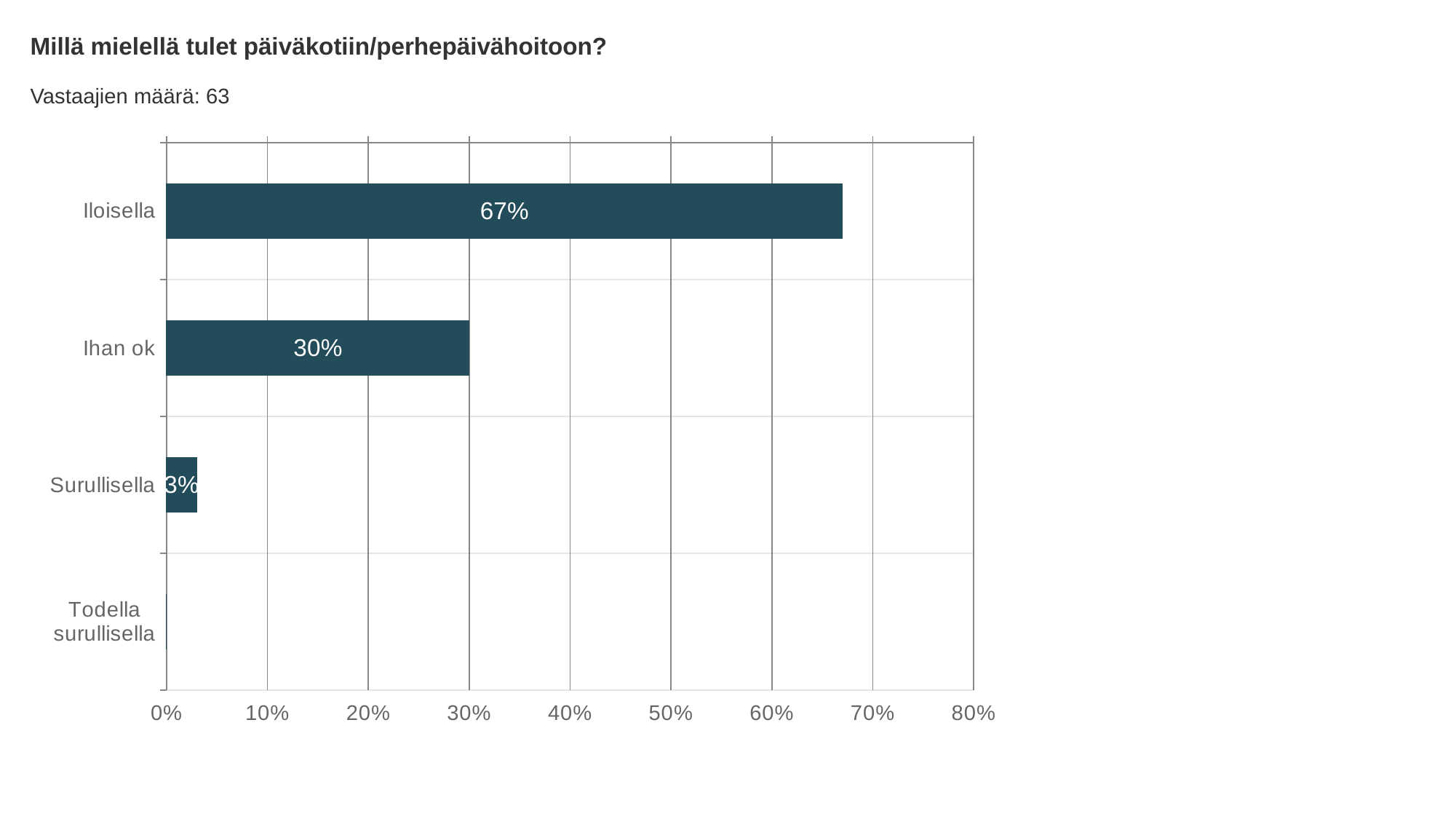

Millä mielellä tulet päiväkotiin/perhepäivähoitoon?
Vastaajien määrä: 63

### Chart

| Category | Millä mielellä tulet päiväkotiin/perhepäivähoitoon? |
|---|---|
| Iloisella | 0.67 |
| Ihan ok | 0.3 |
| Surullisella | 0.03 |
| Todella surullisella | 0.0 |